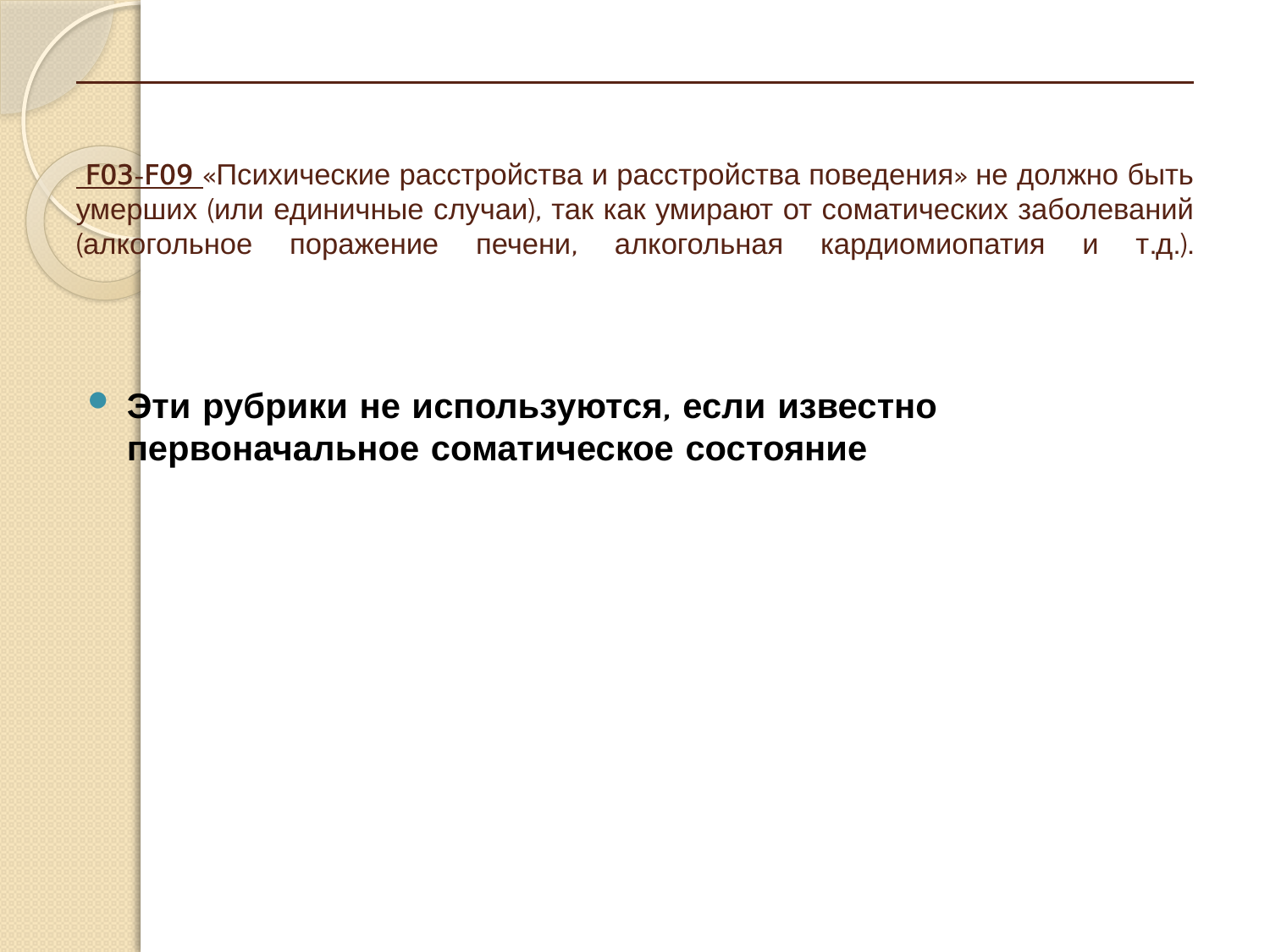

# F03-F09 «Психические расстройства и расстройства поведения» не должно быть умерших (или единичные случаи), так как умирают от соматических заболеваний (алкогольное поражение печени, алкогольная кардиомиопатия и т.д.).
Эти рубрики не используются, если известно первоначальное соматическое состояние